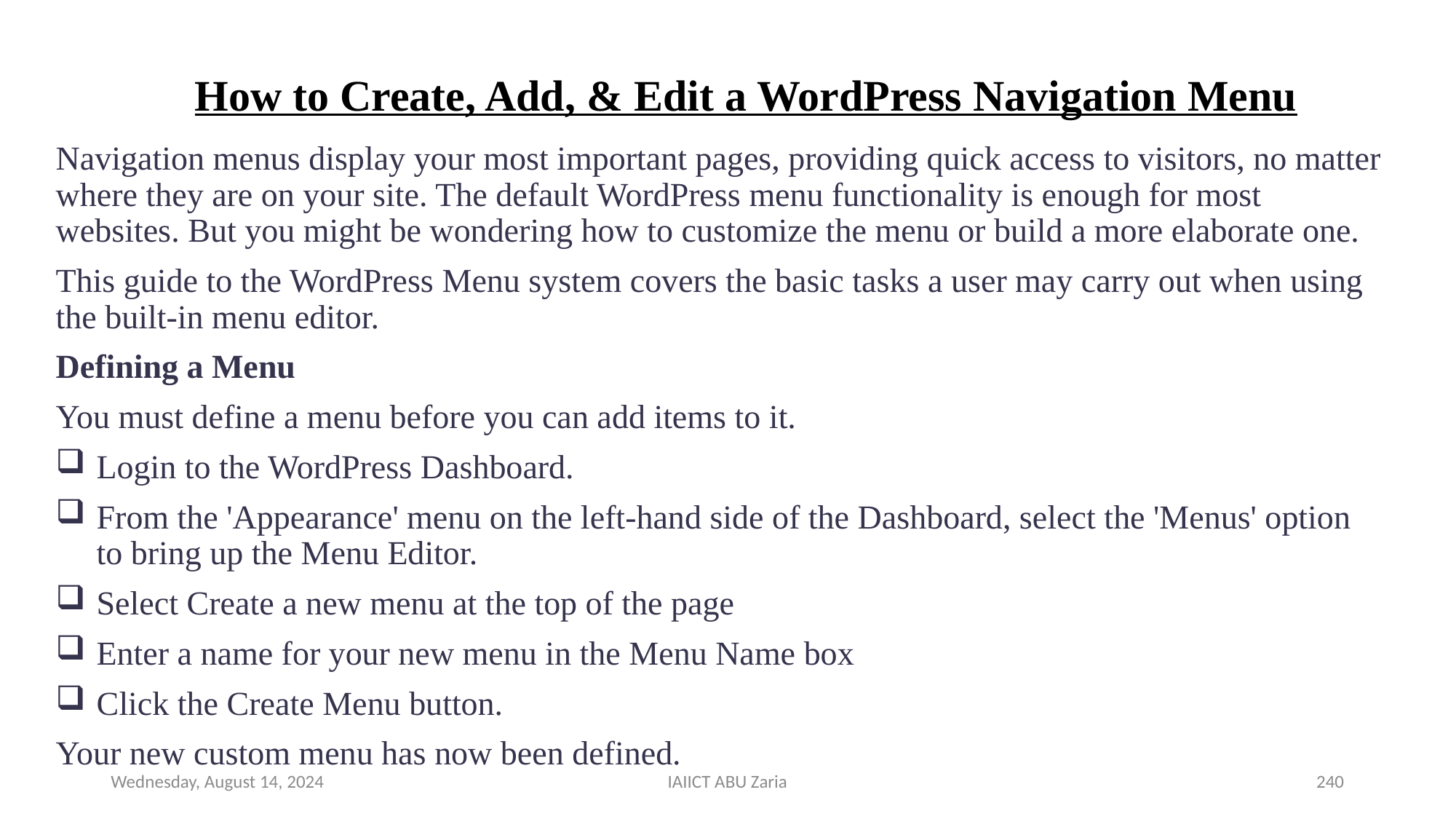

# How to Create, Add, & Edit a WordPress Navigation Menu
Navigation menus display your most important pages, providing quick access to visitors, no matter where they are on your site. The default WordPress menu functionality is enough for most websites. But you might be wondering how to customize the menu or build a more elaborate one.
This guide to the WordPress Menu system covers the basic tasks a user may carry out when using the built-in menu editor.
Defining a Menu
You must define a menu before you can add items to it.
Login to the WordPress Dashboard.
From the 'Appearance' menu on the left-hand side of the Dashboard, select the 'Menus' option to bring up the Menu Editor.
Select Create a new menu at the top of the page
Enter a name for your new menu in the Menu Name box
Click the Create Menu button.
Your new custom menu has now been defined.

Wednesday, August 14, 2024
IAIICT ABU Zaria
240